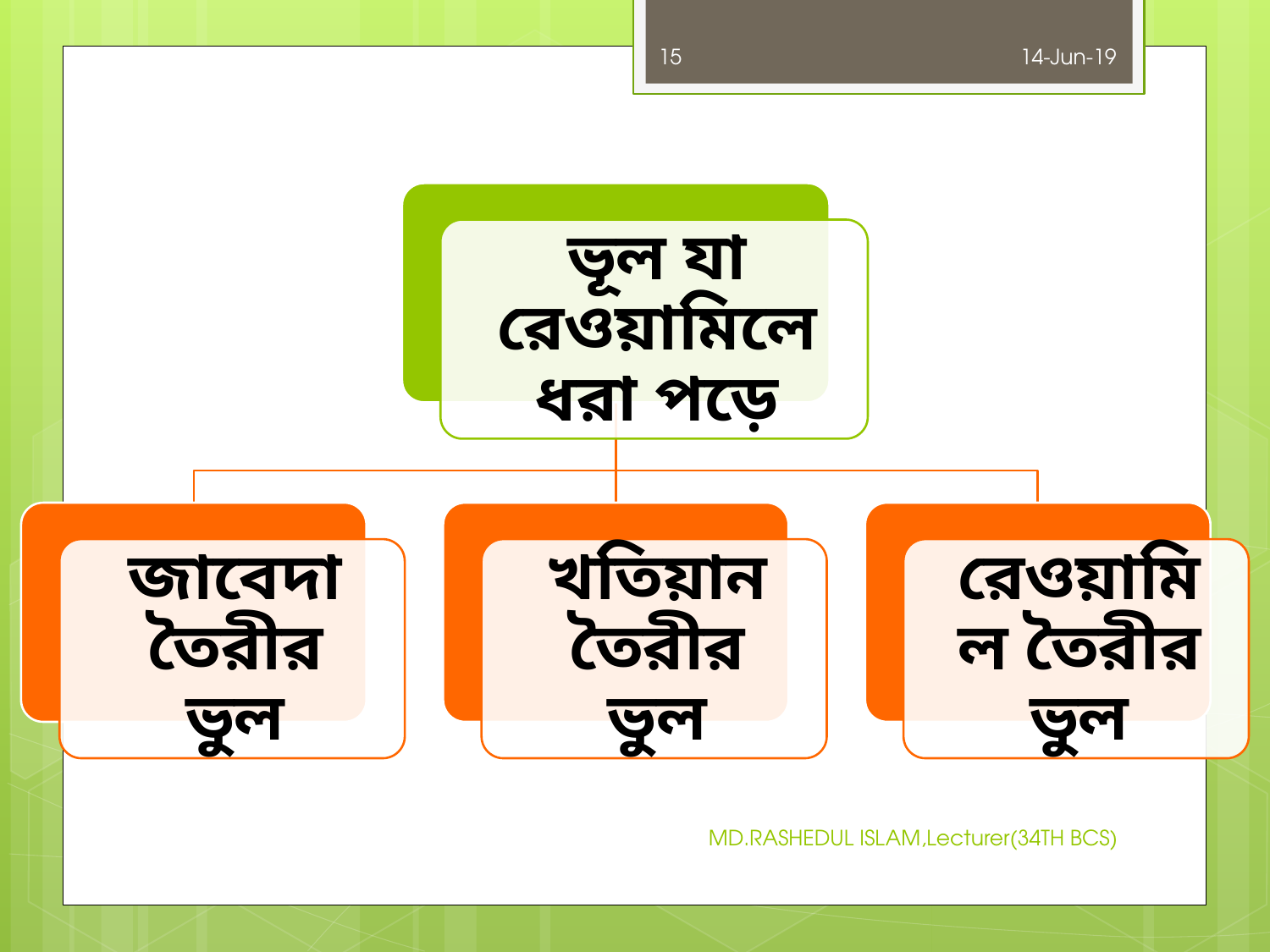

ভূল যা রেওয়ামিলে ধরা পড়ে
জাবেদা তৈরীর ভুল
খতিয়ান তৈরীর ভুল
রেওয়ামিল তৈরীর ভুল
15
14-Jun-19
MD.RASHEDUL ISLAM,Lecturer(34TH BCS)